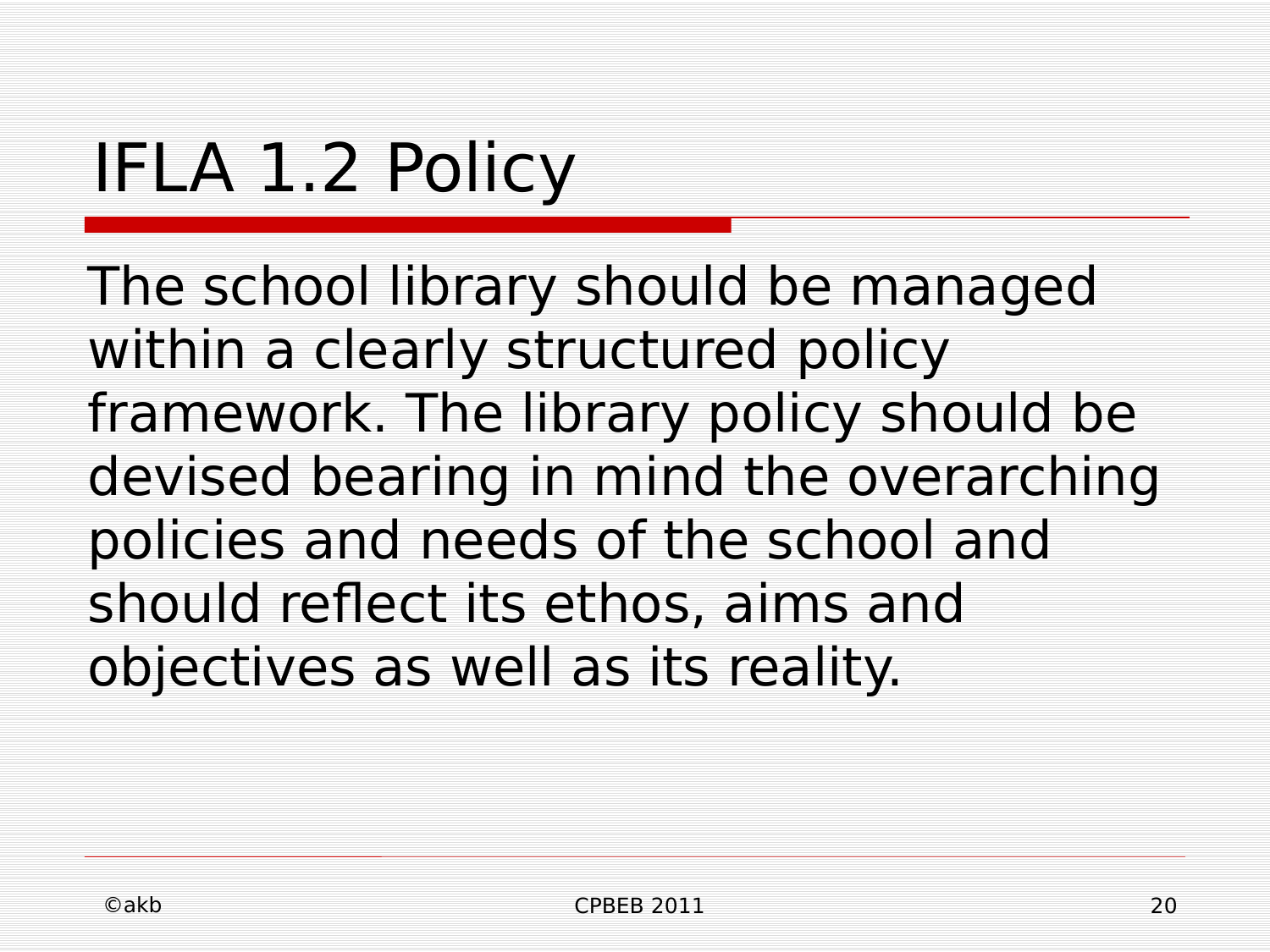

# IFLA 1.2 Policy
The school library should be managed within a clearly structured policy framework. The library policy should be devised bearing in mind the overarching policies and needs of the school and should reflect its ethos, aims and objectives as well as its reality.
©akb
CPBEB 2011
20